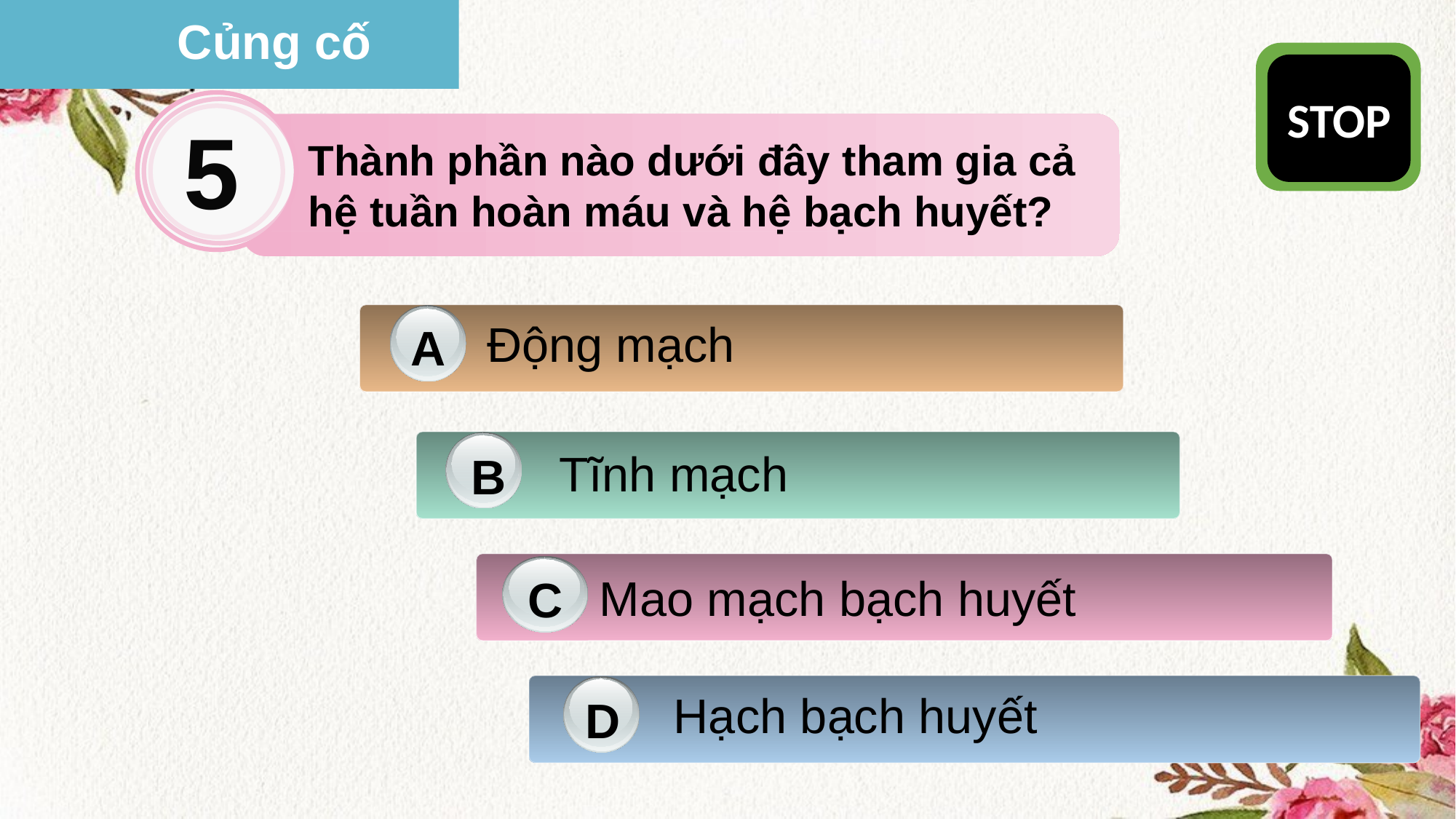

Củng cố

STOP

6

10

2

1

4

3

8

5

7

9

5

Thành phần nào dưới đây tham gia cả hệ tuần hoàn máu và hệ bạch huyết?

Động mạch
A

Tĩnh mạch
B

Mao mạch bạch huyết
C

Hạch bạch huyết
D